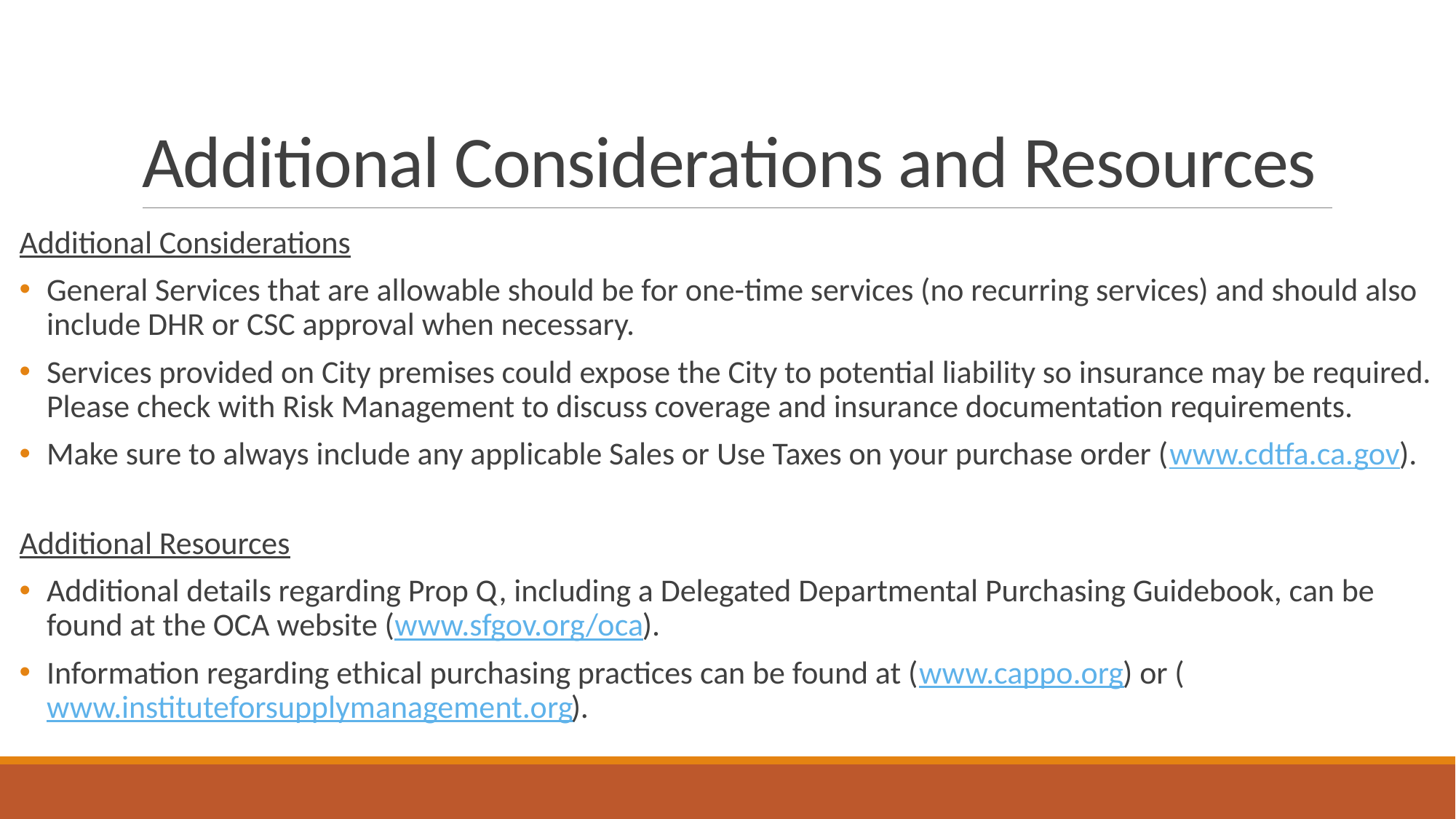

# Additional Considerations and Resources
Additional Considerations
General Services that are allowable should be for one-time services (no recurring services) and should also include DHR or CSC approval when necessary.
Services provided on City premises could expose the City to potential liability so insurance may be required. Please check with Risk Management to discuss coverage and insurance documentation requirements.
Make sure to always include any applicable Sales or Use Taxes on your purchase order (www.cdtfa.ca.gov).

Additional Resources
Additional details regarding Prop Q, including a Delegated Departmental Purchasing Guidebook, can be found at the OCA website (www.sfgov.org/oca).
Information regarding ethical purchasing practices can be found at (www.cappo.org) or (www.instituteforsupplymanagement.org).